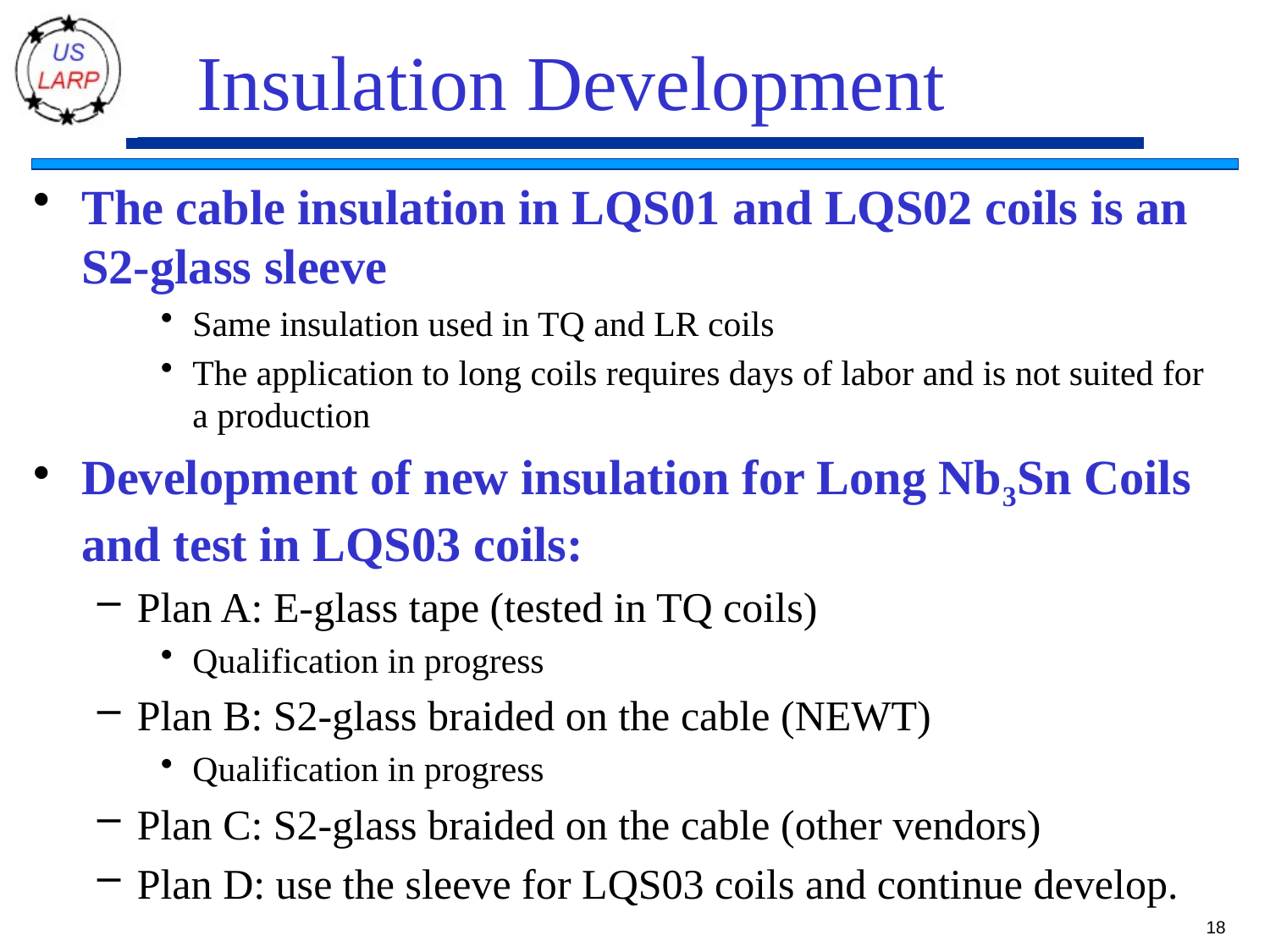

# Insulation Development
The cable insulation in LQS01 and LQS02 coils is an S2-glass sleeve
Same insulation used in TQ and LR coils
The application to long coils requires days of labor and is not suited for a production
Development of new insulation for Long Nb3Sn Coils and test in LQS03 coils:
Plan A: E-glass tape (tested in TQ coils)
Qualification in progress
Plan B: S2-glass braided on the cable (NEWT)
Qualification in progress
Plan C: S2-glass braided on the cable (other vendors)
Plan D: use the sleeve for LQS03 coils and continue develop.

18